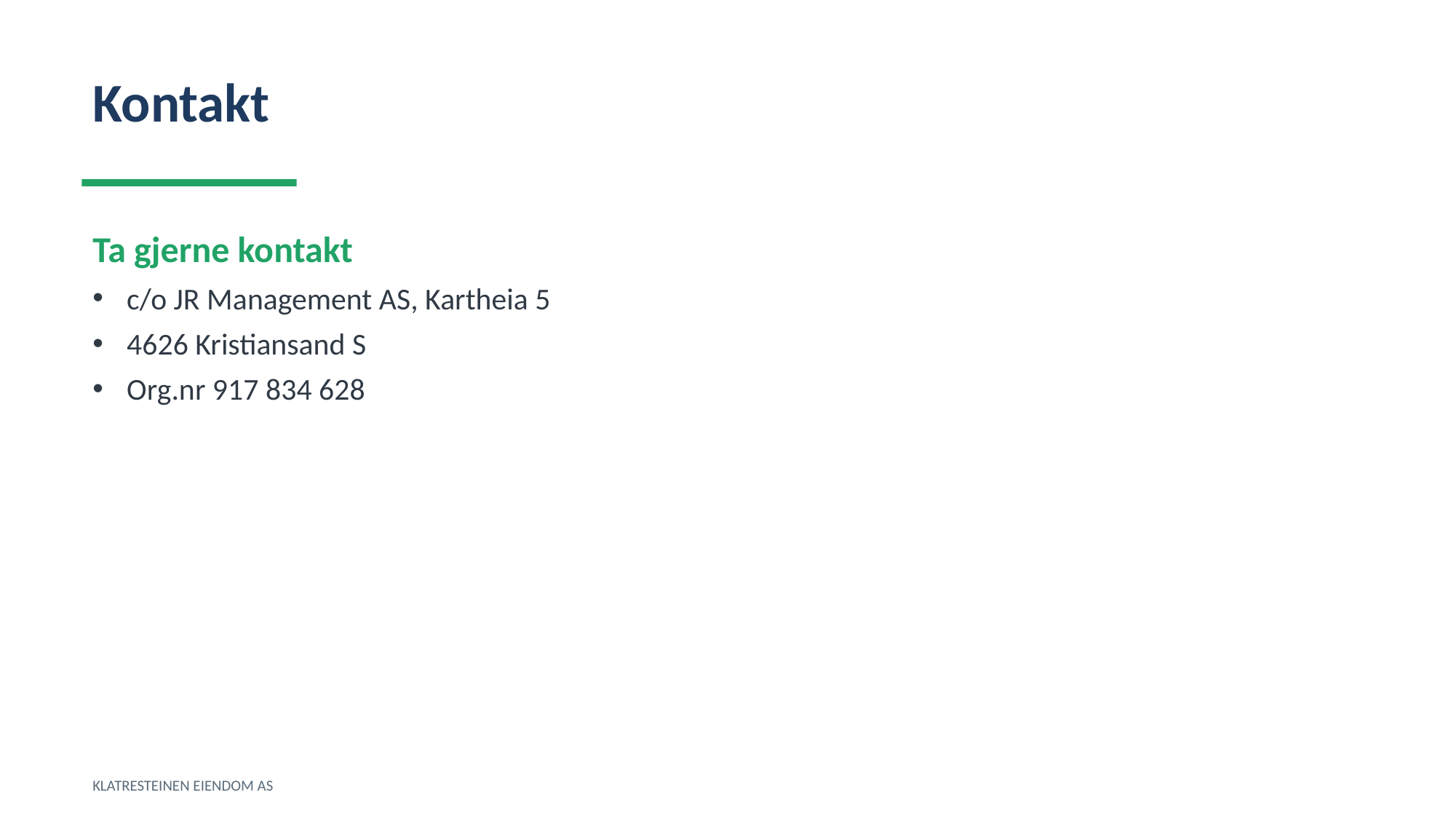

Kontakt

Ta gjerne kontakt
c/o JR Management AS, Kartheia 5
4626 Kristiansand S
Org.nr 917 834 628
KLATRESTEINEN EIENDOM AS